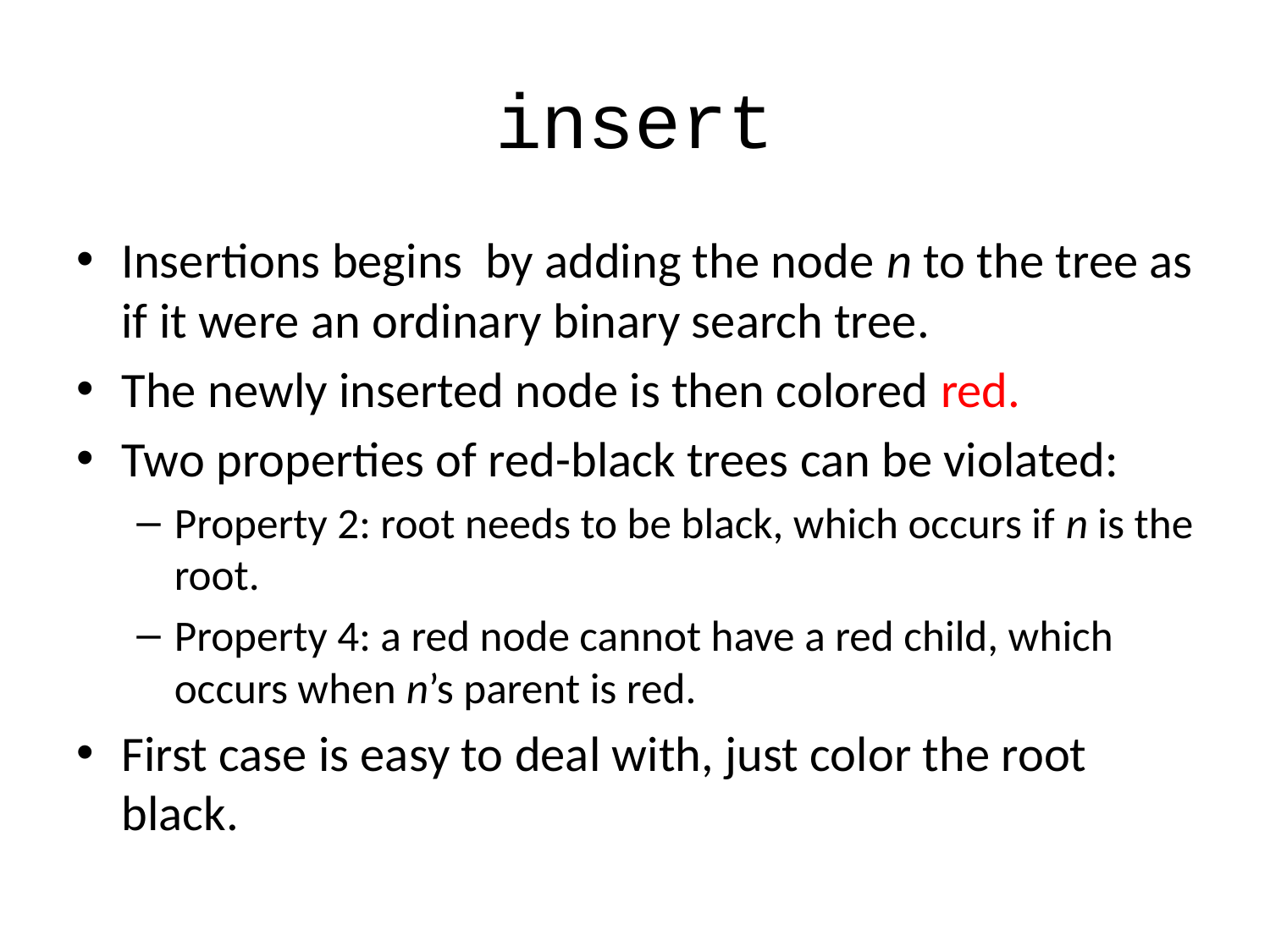

# insert
Insertions begins  by adding the node n to the tree as if it were an ordinary binary search tree.
The newly inserted node is then colored red.
Two properties of red-black trees can be violated:
Property 2: root needs to be black, which occurs if n is the root.
Property 4: a red node cannot have a red child, which occurs when n’s parent is red.
First case is easy to deal with, just color the root black.